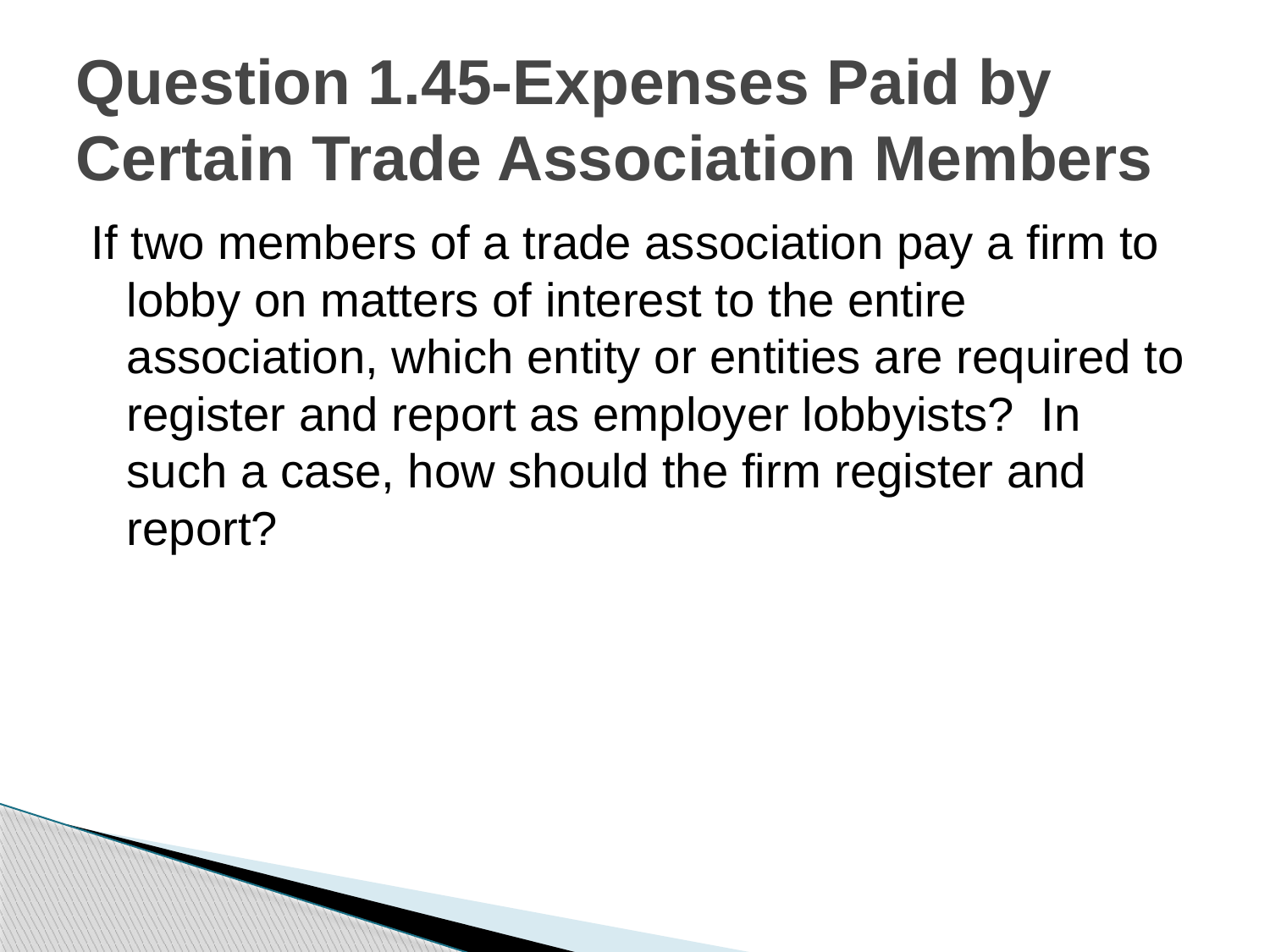

# Question 1.45-Expenses Paid by Certain Trade Association Members
If two members of a trade association pay a firm to lobby on matters of interest to the entire association, which entity or entities are required to register and report as employer lobbyists?  In such a case, how should the firm register and report?